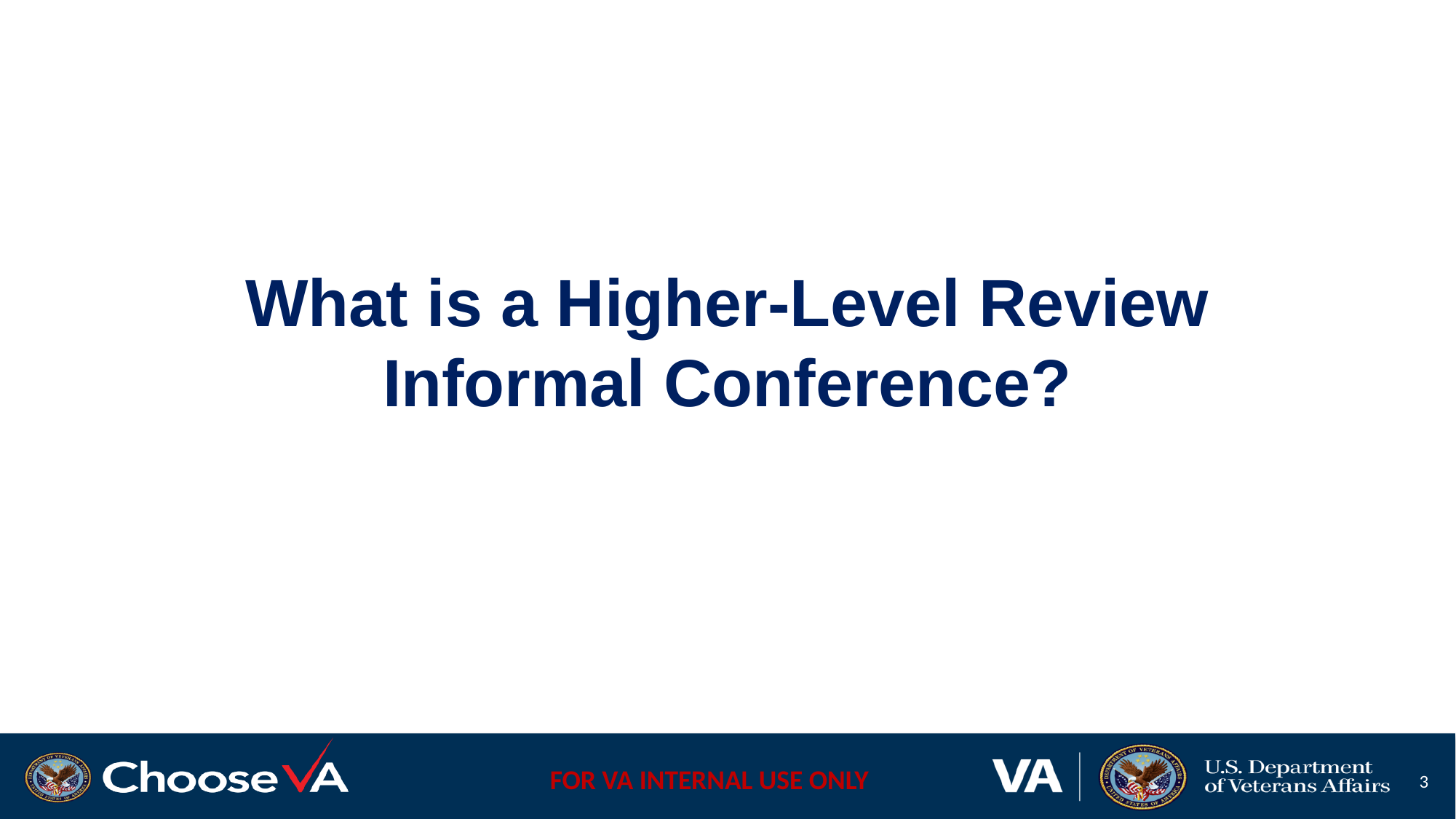

What is a Higher-Level Review Informal Conference?
3